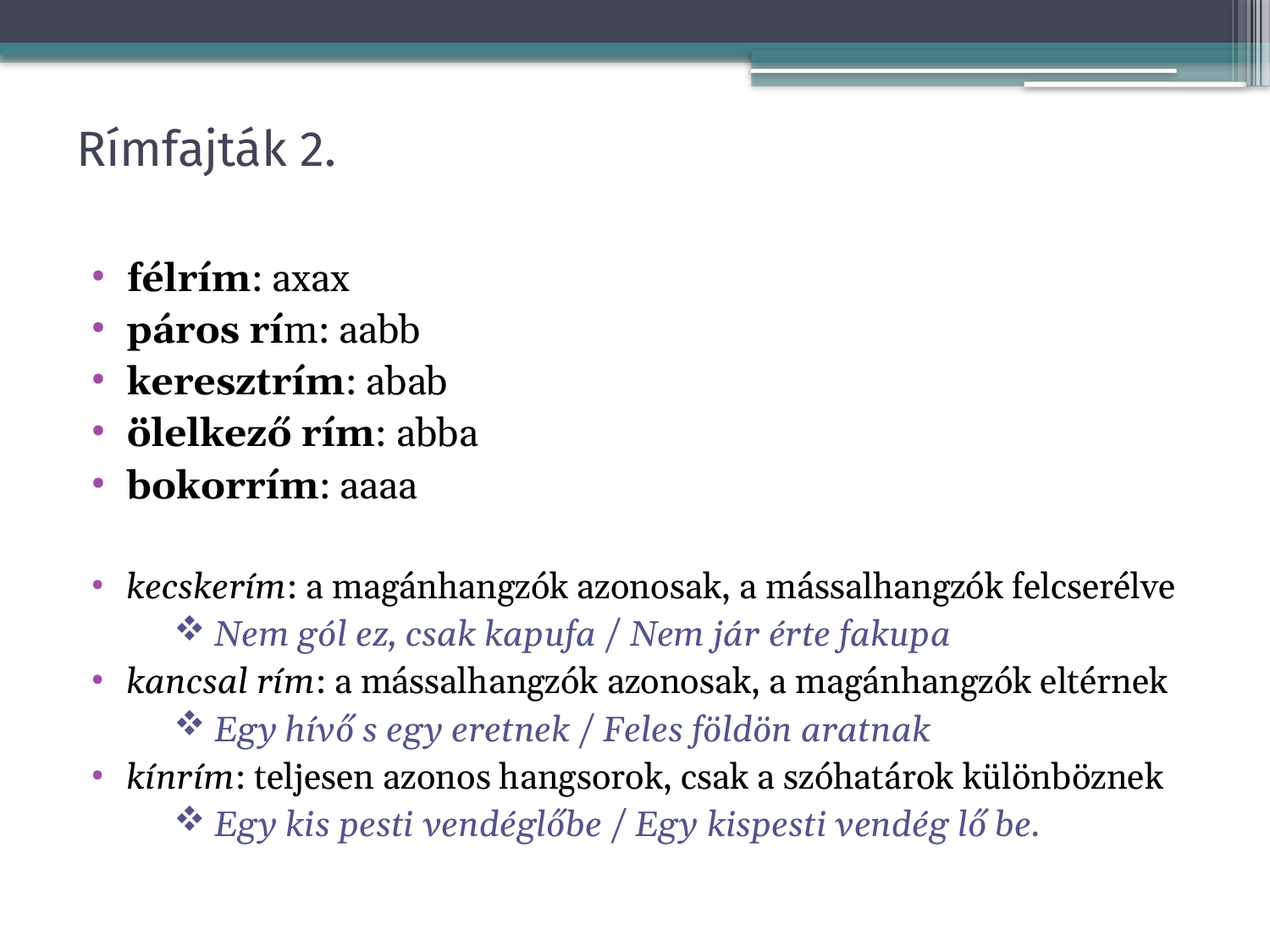

# Rímfajták 2.
félrím: axax
páros rím: aabb
keresztrím: abab
ölelkező rím: abba
bokorrím: aaaa

kecskerím: a magánhangzók azonosak, a mássalhangzók felcserélve
 Nem gól ez, csak kapufa / Nem jár érte fakupa
kancsal rím: a mássalhangzók azonosak, a magánhangzók eltérnek
 Egy hívő s egy eretnek / Feles földön aratnak
kínrím: teljesen azonos hangsorok, csak a szóhatárok különböznek
 Egy kis pesti vendéglőbe / Egy kispesti vendég lő be.